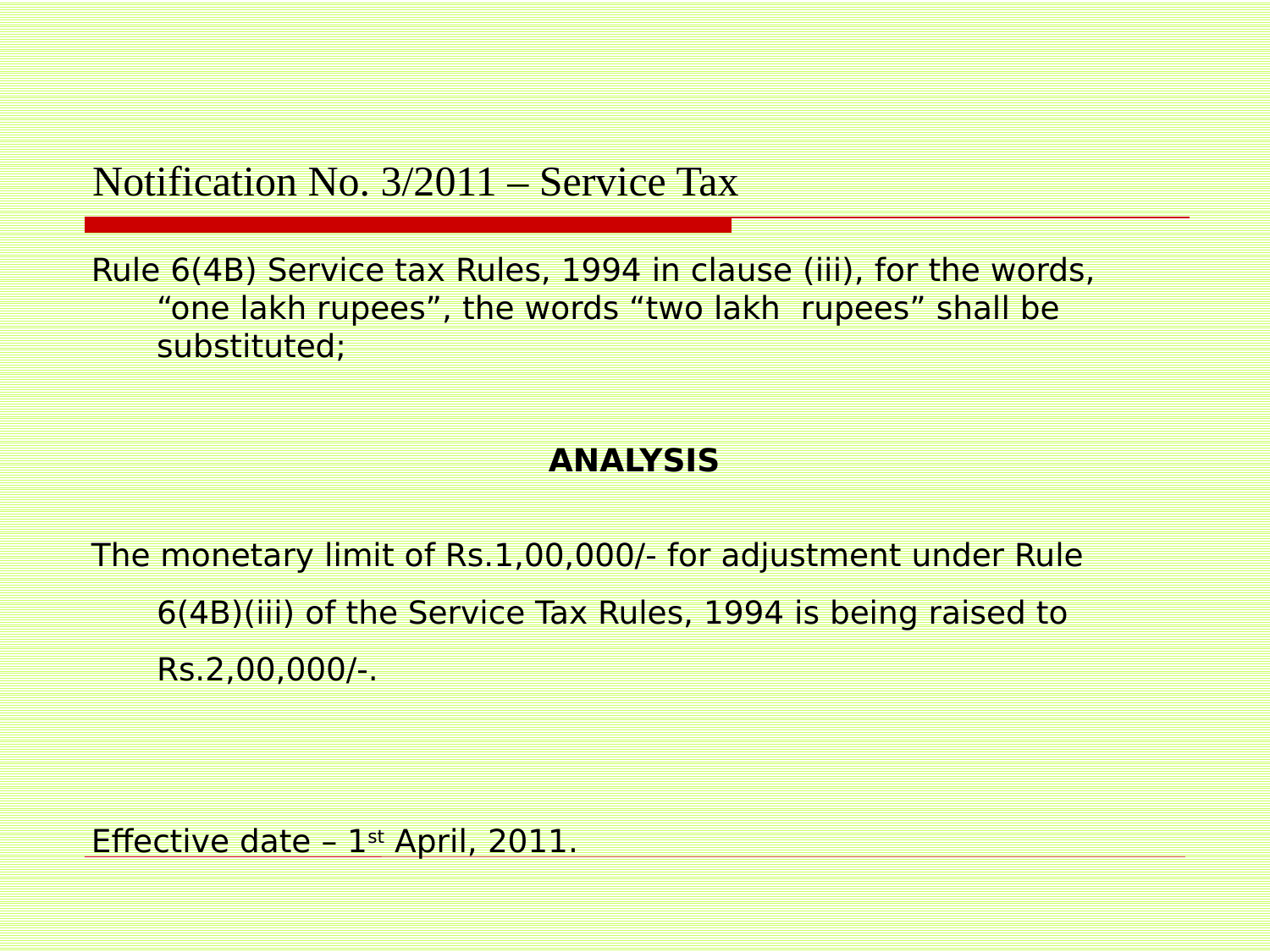

# Notification No. 3/2011 – Service Tax
Rule 6(4B) Service tax Rules, 1994 in clause (iii), for the words, “one lakh rupees”, the words “two lakh  rupees” shall be substituted;

ANALYSIS

The monetary limit of Rs.1,00,000/- for adjustment under Rule 6(4B)(iii) of the Service Tax Rules, 1994 is being raised to Rs.2,00,000/-.

Effective date – 1st April, 2011.